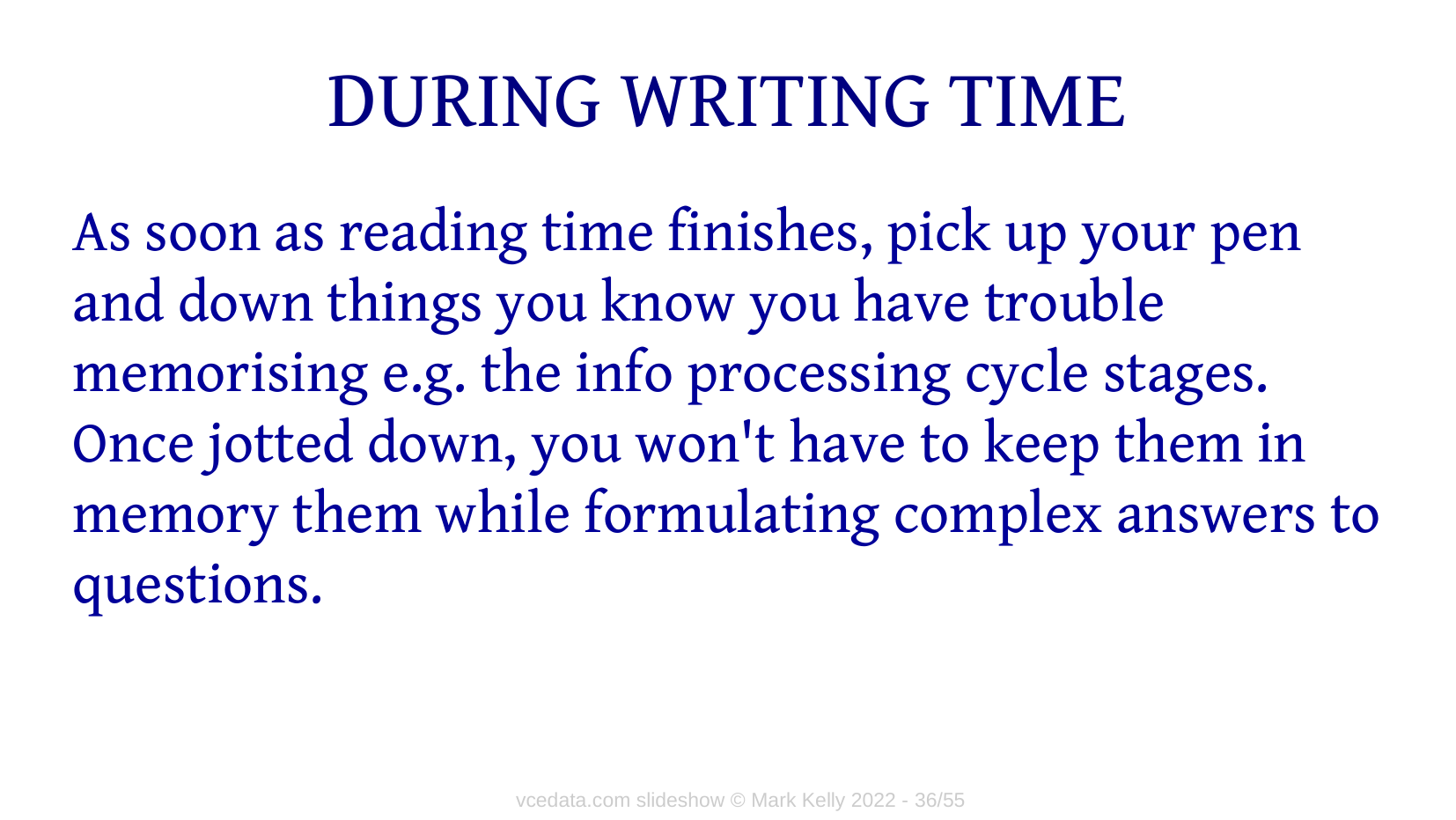

# DURING WRITING TIME
As soon as reading time finishes, pick up your pen and down things you know you have trouble memorising e.g. the info processing cycle stages. Once jotted down, you won't have to keep them in memory them while formulating complex answers to questions.
vcedata.com slideshow © Mark Kelly 2022 - 36/36